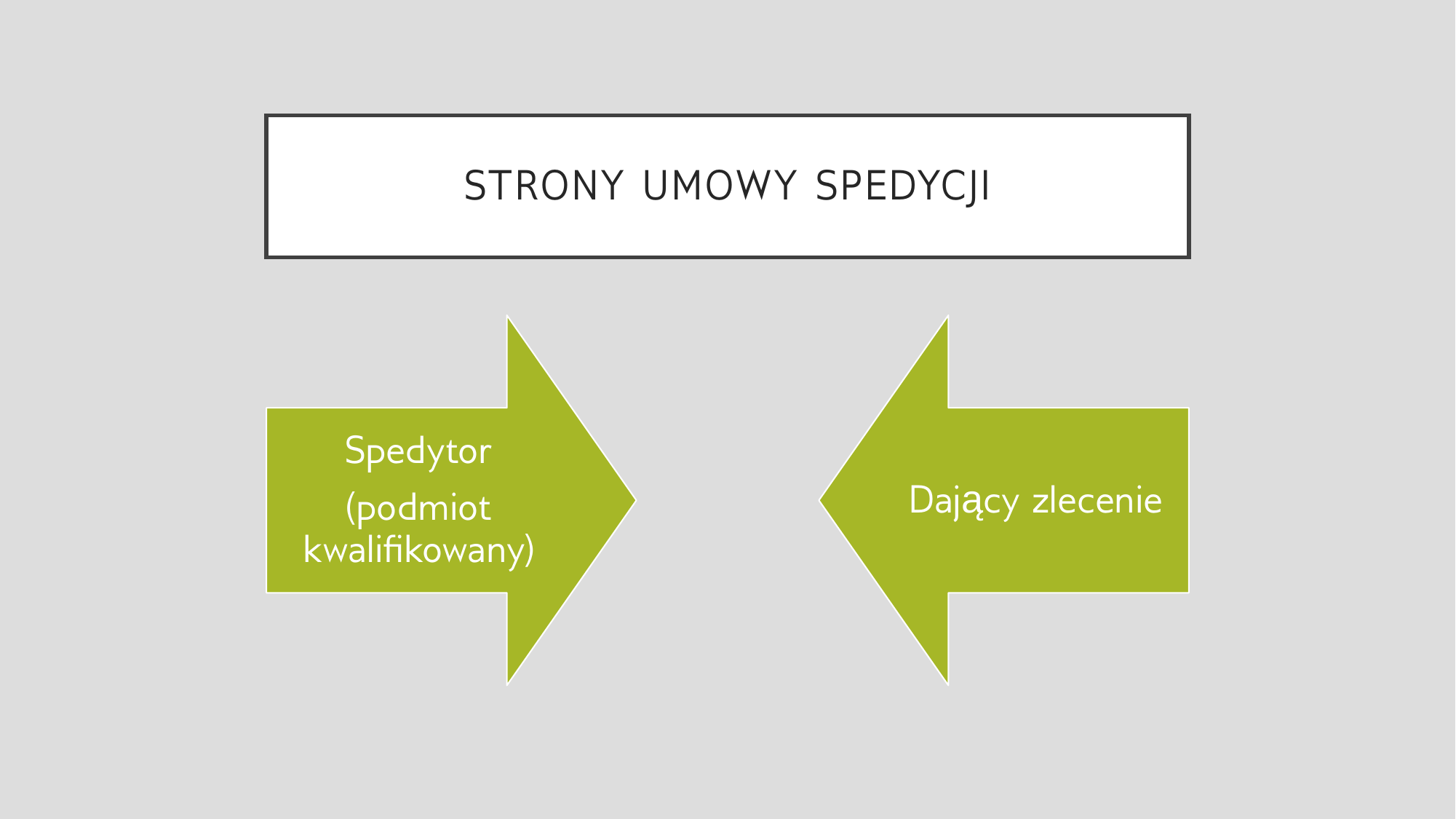

# Strony umowy spedycji
Spedytor
(podmiot kwalifikowany)
Dający zlecenie